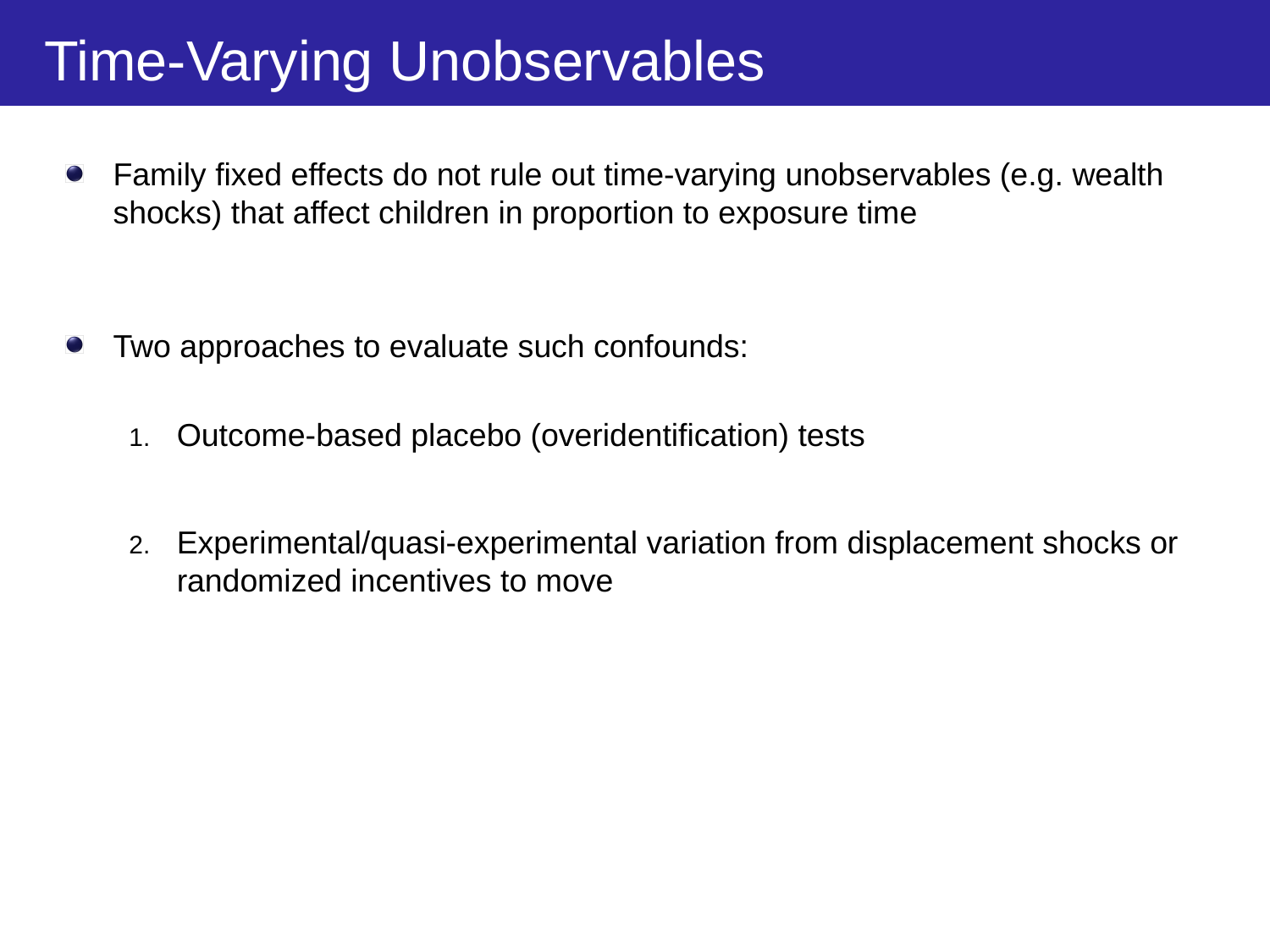

# Time-Varying Unobservables
Family fixed effects do not rule out time-varying unobservables (e.g. wealth shocks) that affect children in proportion to exposure time

Two approaches to evaluate such confounds:

Outcome-based placebo (overidentification) tests

Experimental/quasi-experimental variation from displacement shocks or randomized incentives to move